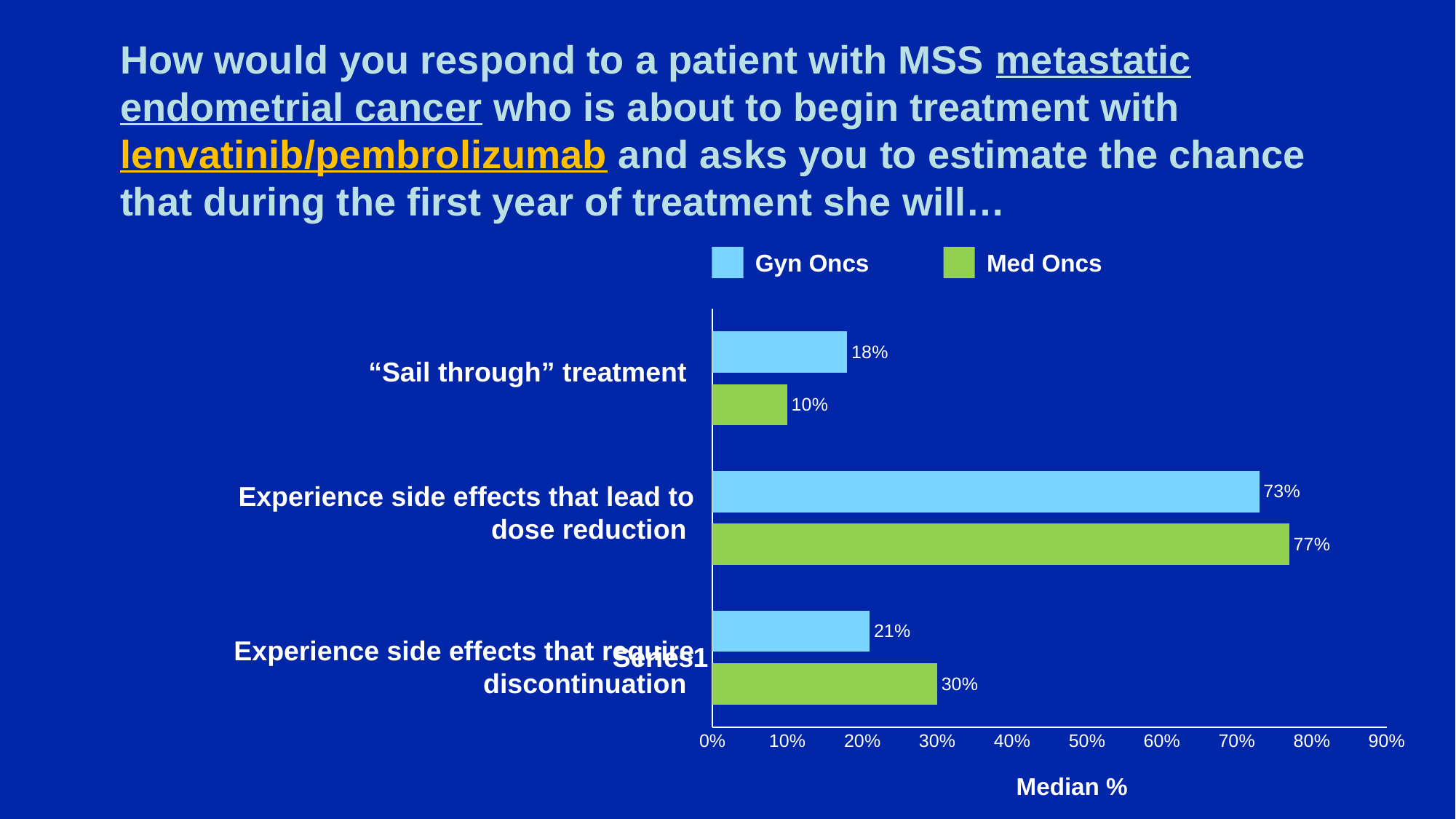

# How would you respond to a patient with MSS metastatic endometrial cancer who is about to begin treatment with lenvatinib/pembrolizumab and asks you to estimate the chance that during the first year of treatment she will…
Gyn Oncs
Med Oncs

### Chart

| Category | Med Oncs | Gyn Oncs2 |
|---|---|---|
|  | 0.3 | 0.21 |
|  | 0.77 | 0.73 |
|  | 0.1 | 0.18 |
“Sail through” treatment
Experience side effects that lead to dose reduction
Experience side effects that require discontinuation
Median %